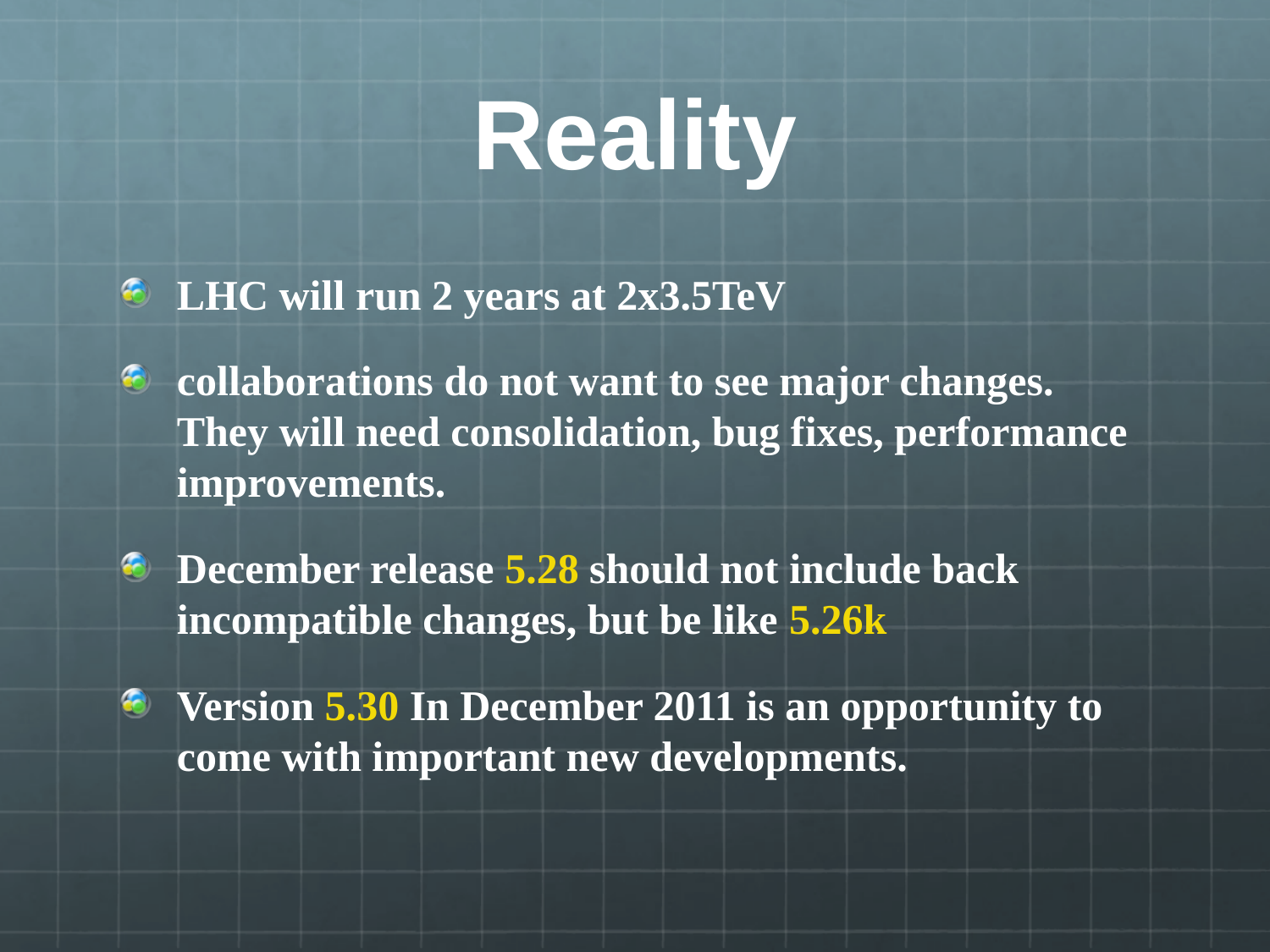

# Reality
LHC will run 2 years at 2x3.5TeV
collaborations do not want to see major changes. They will need consolidation, bug fixes, performance improvements.
December release 5.28 should not include back incompatible changes, but be like 5.26k
Version 5.30 In December 2011 is an opportunity to come with important new developments.